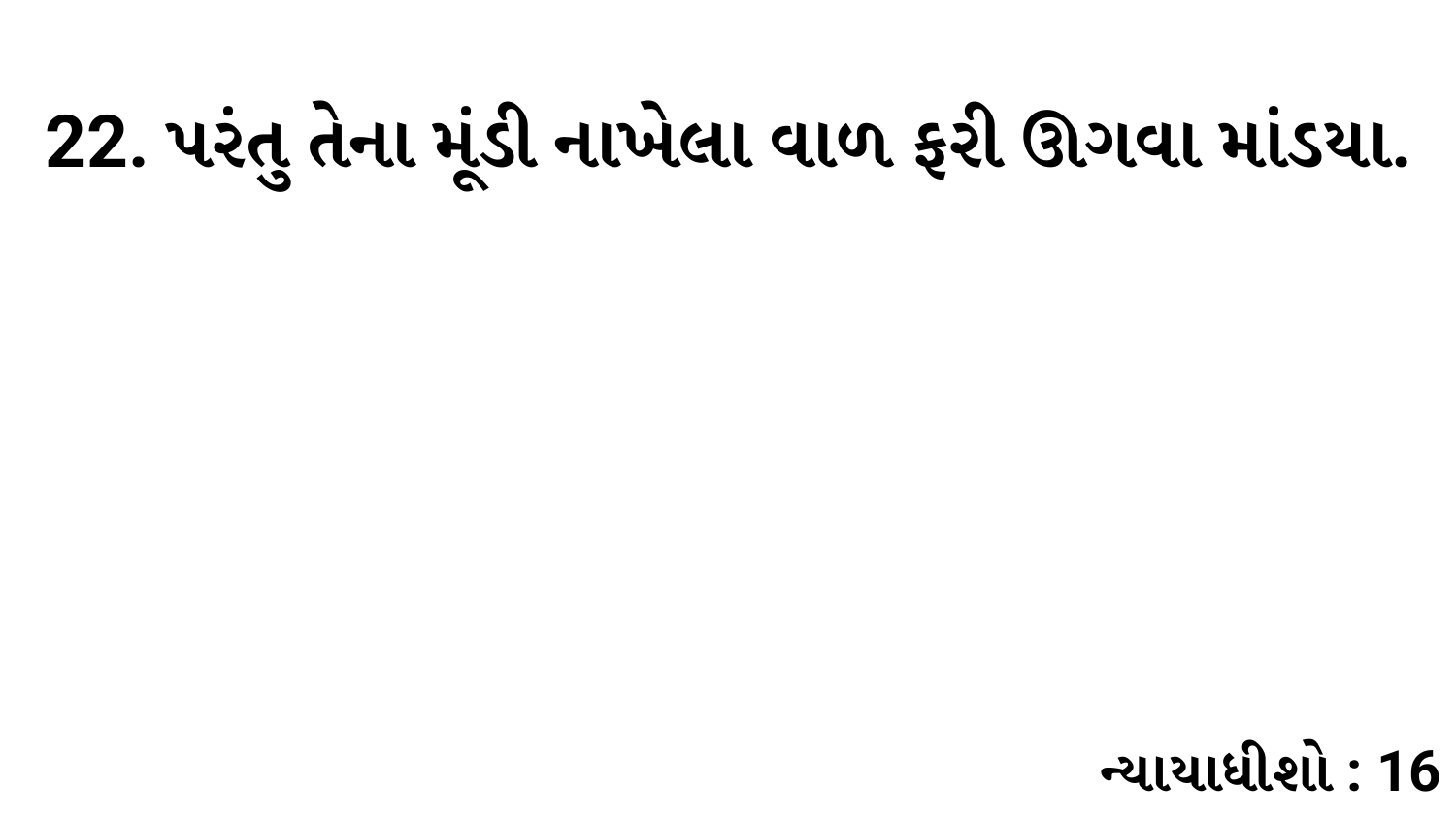

22. પરંતુ તેના મૂંડી નાખેલા વાળ ફરી ઊગવા માંડયા.
ન્યાયાધીશો : 16